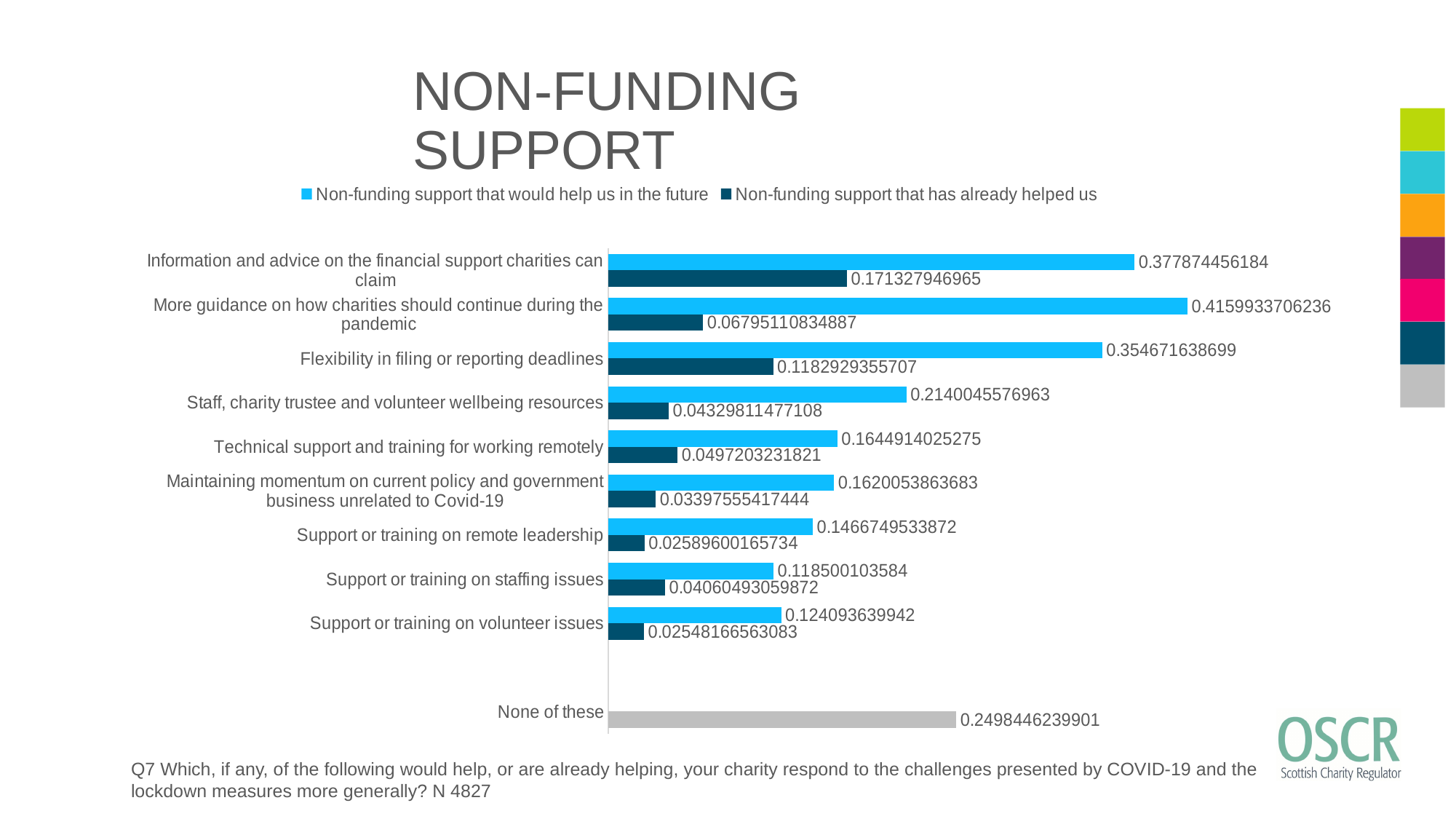

# NON-FUNDING SUPPORT

### Chart

| Category | Non-funding support that has already helped us | Non-funding support that would help us in the future |
|---|---|---|
| None of these | 0.2498446239901 | None |
|  | None | None |
| Support or training on volunteer issues | 0.02548166563083 | 0.124093639942 |
| Support or training on staffing issues | 0.04060493059872 | 0.118500103584 |
| Support or training on remote leadership | 0.02589600165734 | 0.1466749533872 |
| Maintaining momentum on current policy and government business unrelated to Covid-19 | 0.03397555417444 | 0.1620053863683 |
| Technical support and training for working remotely | 0.0497203231821 | 0.1644914025275 |
| Staff, charity trustee and volunteer wellbeing resources | 0.04329811477108 | 0.2140045576963 |
| Flexibility in filing or reporting deadlines | 0.1182929355707 | 0.354671638699 |
| More guidance on how charities should continue during the pandemic | 0.06795110834887 | 0.4159933706236 |
| Information and advice on the financial support charities can claim | 0.171327946965 | 0.377874456184 |
Q7 Which, if any, of the following would help, or are already helping, your charity respond to the challenges presented by COVID-19 and the lockdown measures more generally? N 4827